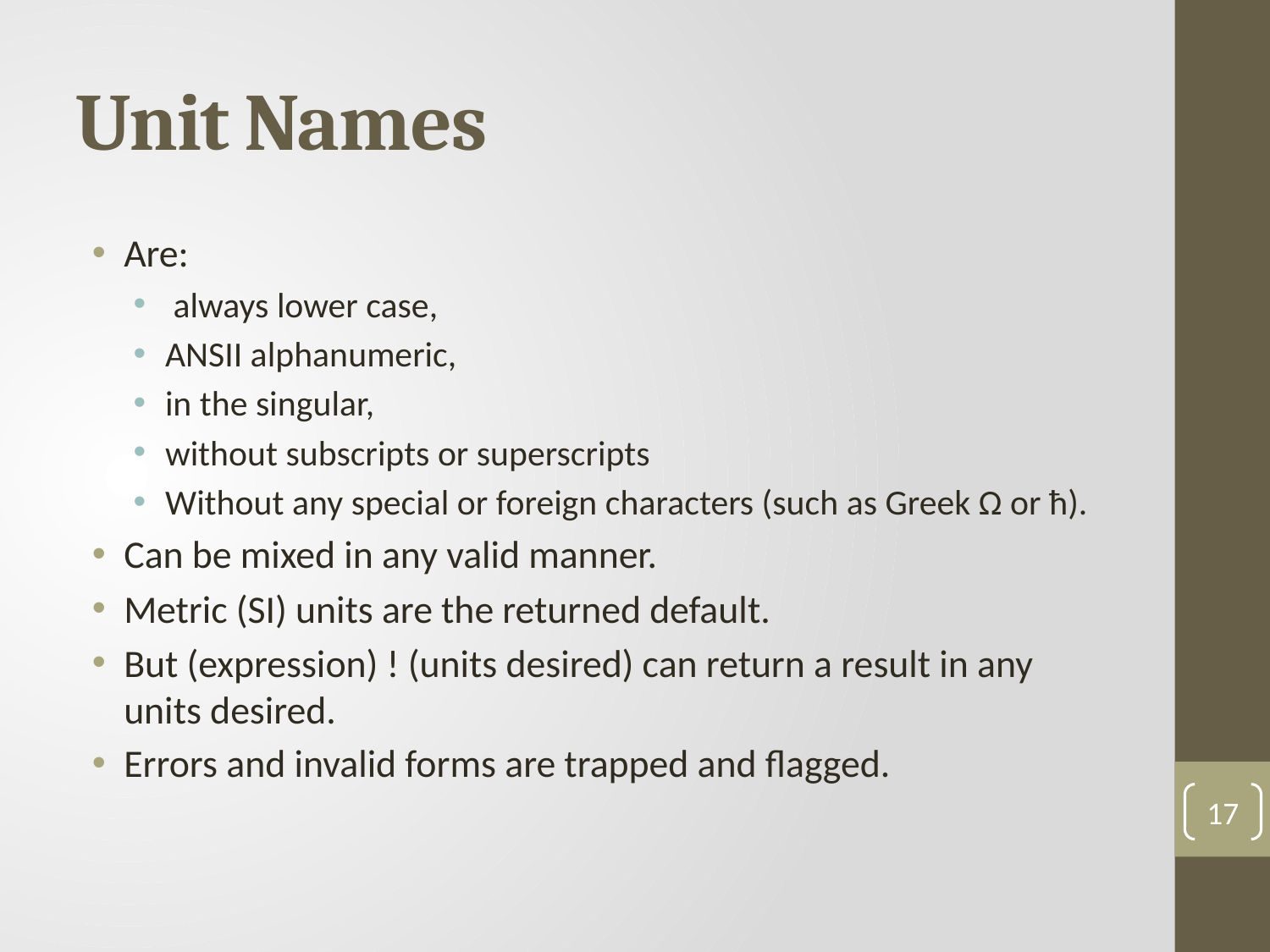

# Unit Names
Are:
 always lower case,
ANSII alphanumeric,
in the singular,
without subscripts or superscripts
Without any special or foreign characters (such as Greek Ω or ħ).
Can be mixed in any valid manner.
Metric (SI) units are the returned default.
But (expression) ! (units desired) can return a result in any units desired.
Errors and invalid forms are trapped and flagged.
17